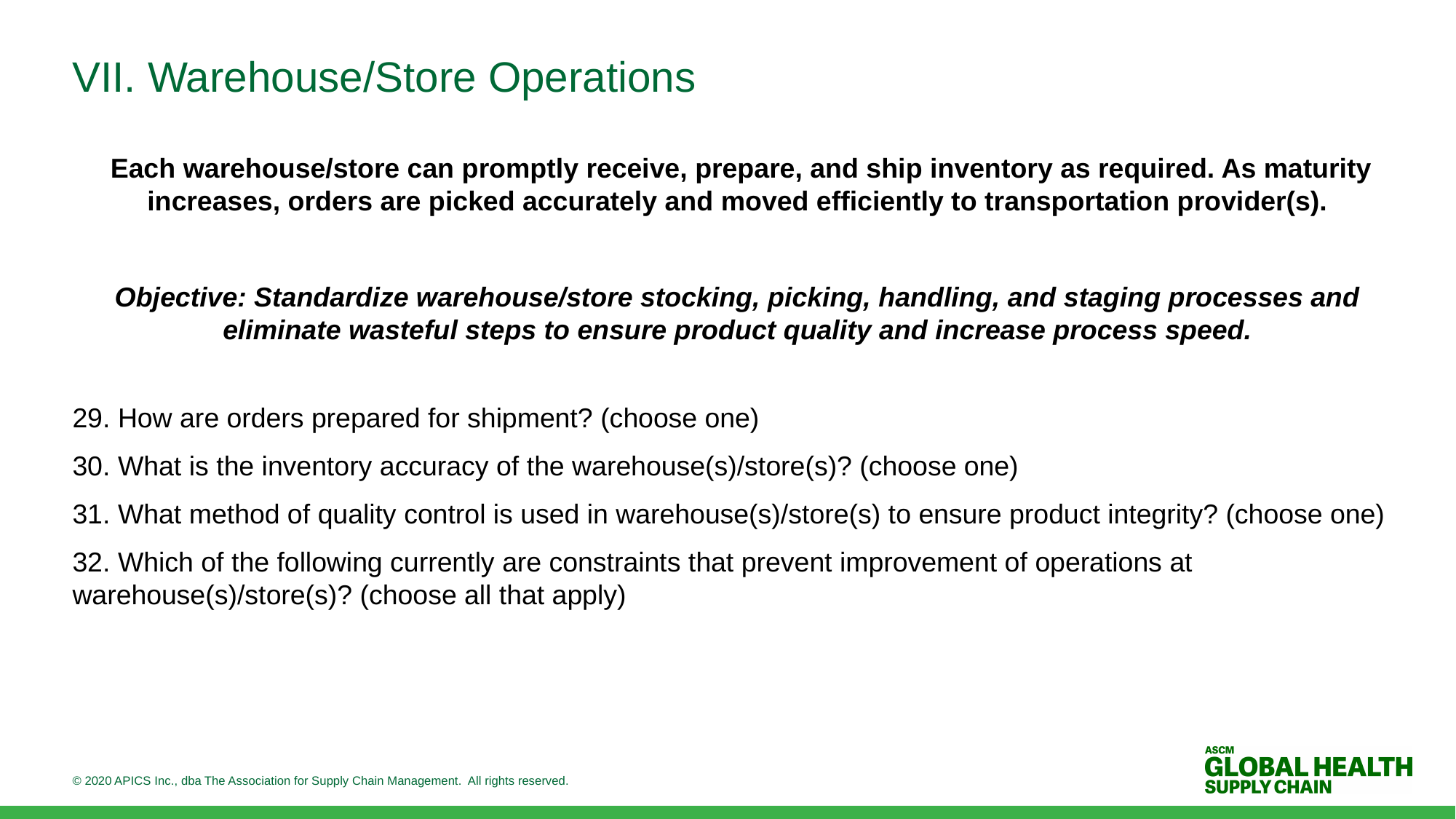

# VII. Warehouse/Store Operations
 Each warehouse/store can promptly receive, prepare, and ship inventory as required. As maturity increases, orders are picked accurately and moved efficiently to transportation provider(s).

Objective: Standardize warehouse/store stocking, picking, handling, and staging processes and eliminate wasteful steps to ensure product quality and increase process speed.

29. How are orders prepared for shipment? (choose one)
30. What is the inventory accuracy of the warehouse(s)/store(s)? (choose one)
31. What method of quality control is used in warehouse(s)/store(s) to ensure product integrity? (choose one)
32. Which of the following currently are constraints that prevent improvement of operations at warehouse(s)/store(s)? (choose all that apply)